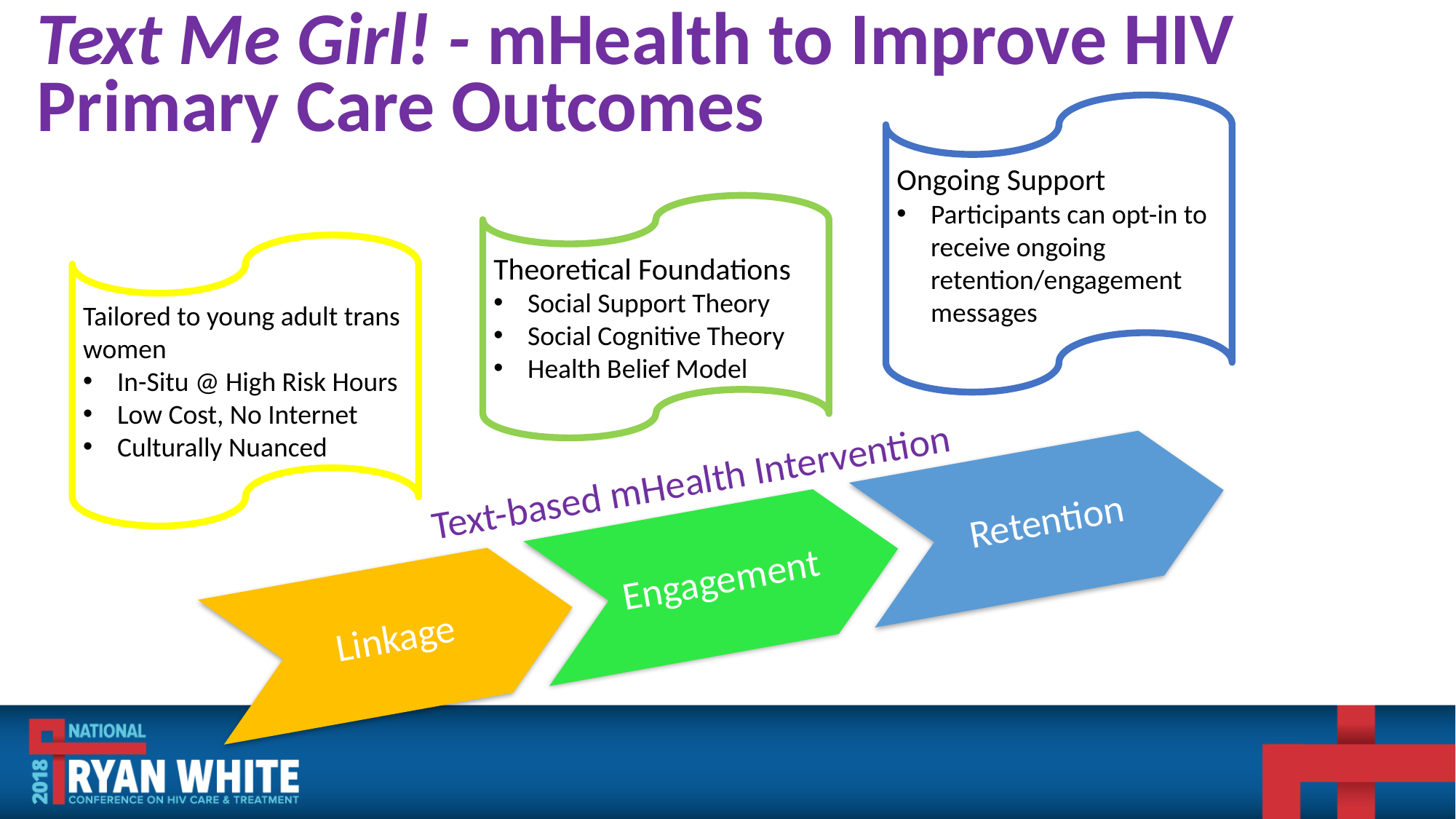

Text Me Girl! - mHealth to Improve HIV Primary Care Outcomes
Ongoing Support
Participants can opt-in to receive ongoing retention/engagement messages
Theoretical Foundations
Social Support Theory
Social Cognitive Theory
Health Belief Model
Tailored to young adult trans women
In-Situ @ High Risk Hours
Low Cost, No Internet
Culturally Nuanced
Text-based mHealth Intervention
Linkage
Engagement
Retention